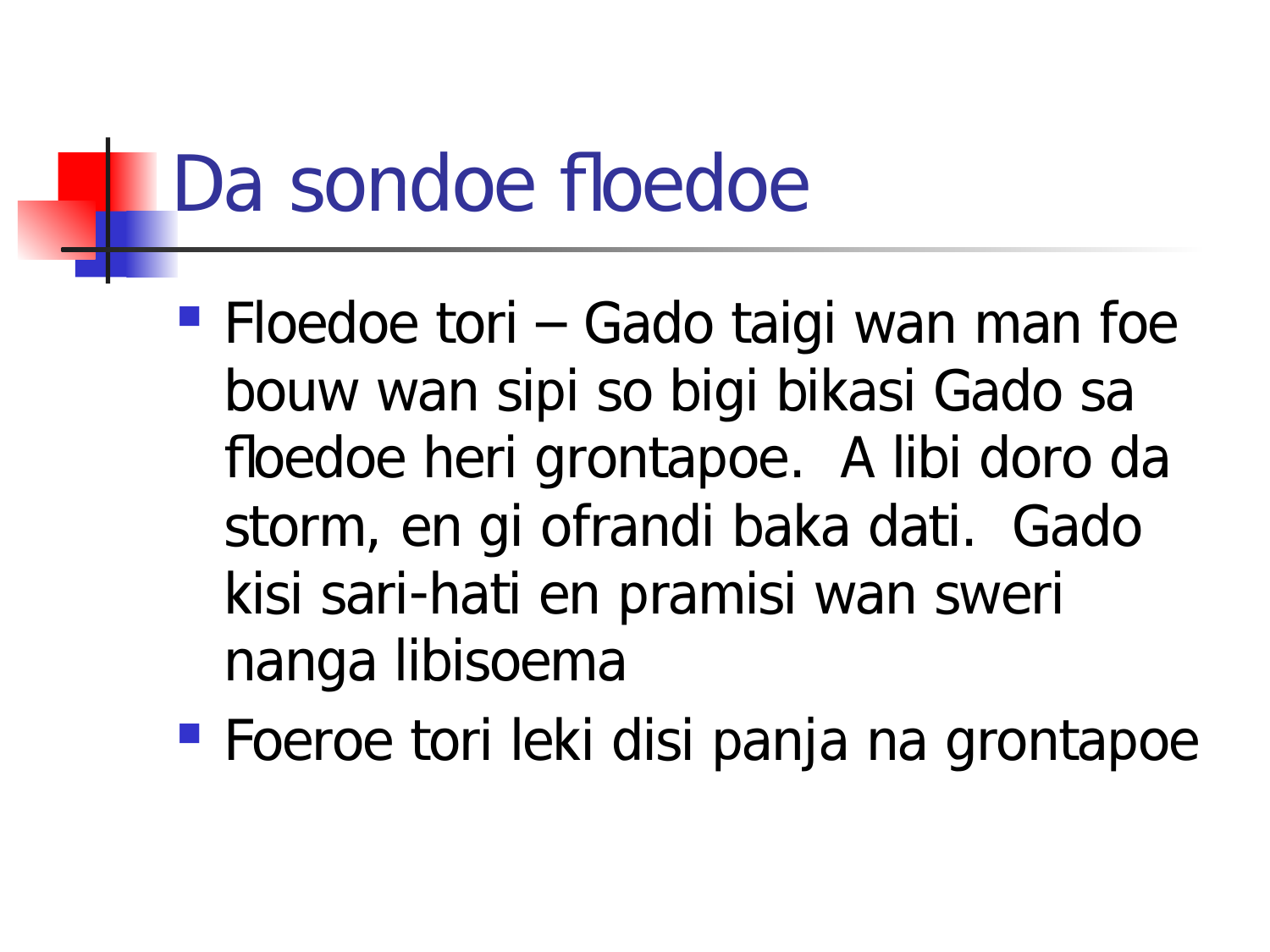

# Da sondoe floedoe
Floedoe tori – Gado taigi wan man foe bouw wan sipi so bigi bikasi Gado sa floedoe heri grontapoe.  A libi doro da storm, en gi ofrandi baka dati.  Gado kisi sari-hati en pramisi wan sweri nanga libisoema
Foeroe tori leki disi panja na grontapoe